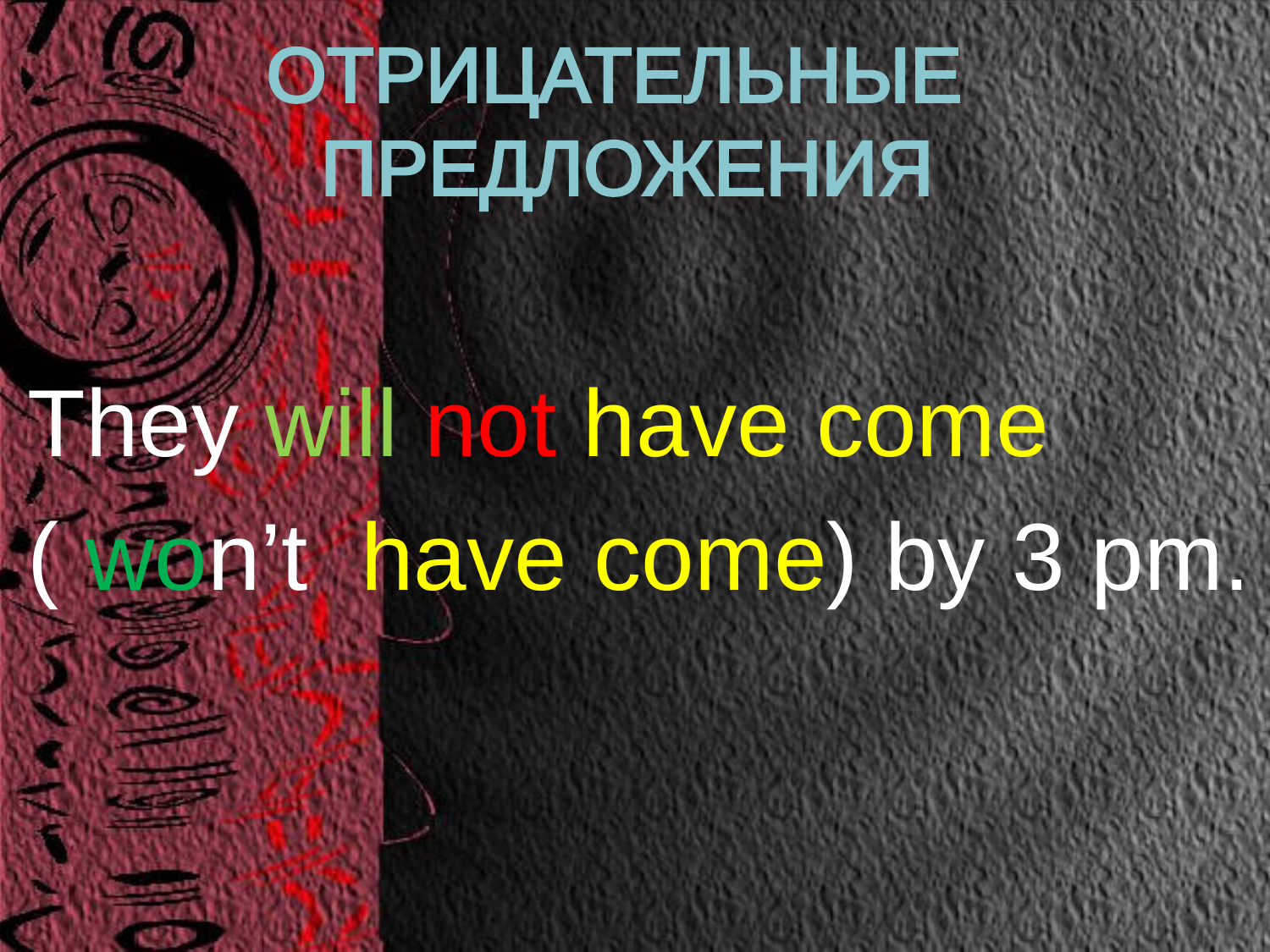

# ОТРИЦАТЕЛЬНЫЕ  ПРЕДЛОЖЕНИЯ

They will not have come
( won’t  have come) by 3 pm.